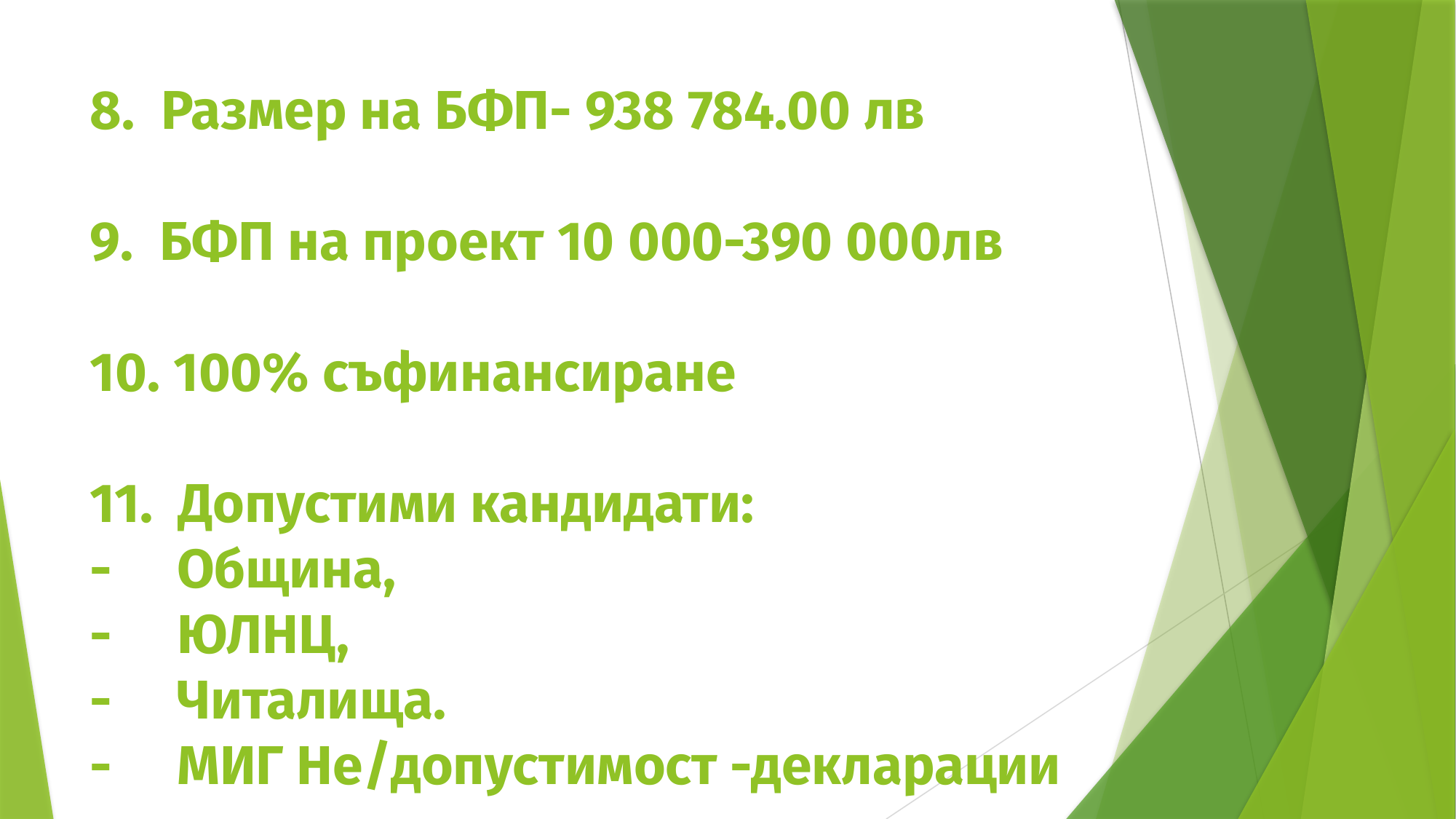

# 8.  Размер на БФП- 938 784.00 лв 9.  БФП на проект 10 000-390 000лв 10. 100% съфинансиране 11.  Допустими кандидати: -     Община, -     ЮЛНЦ, -     Читалища. -     МИГ Не/допустимост -декларации